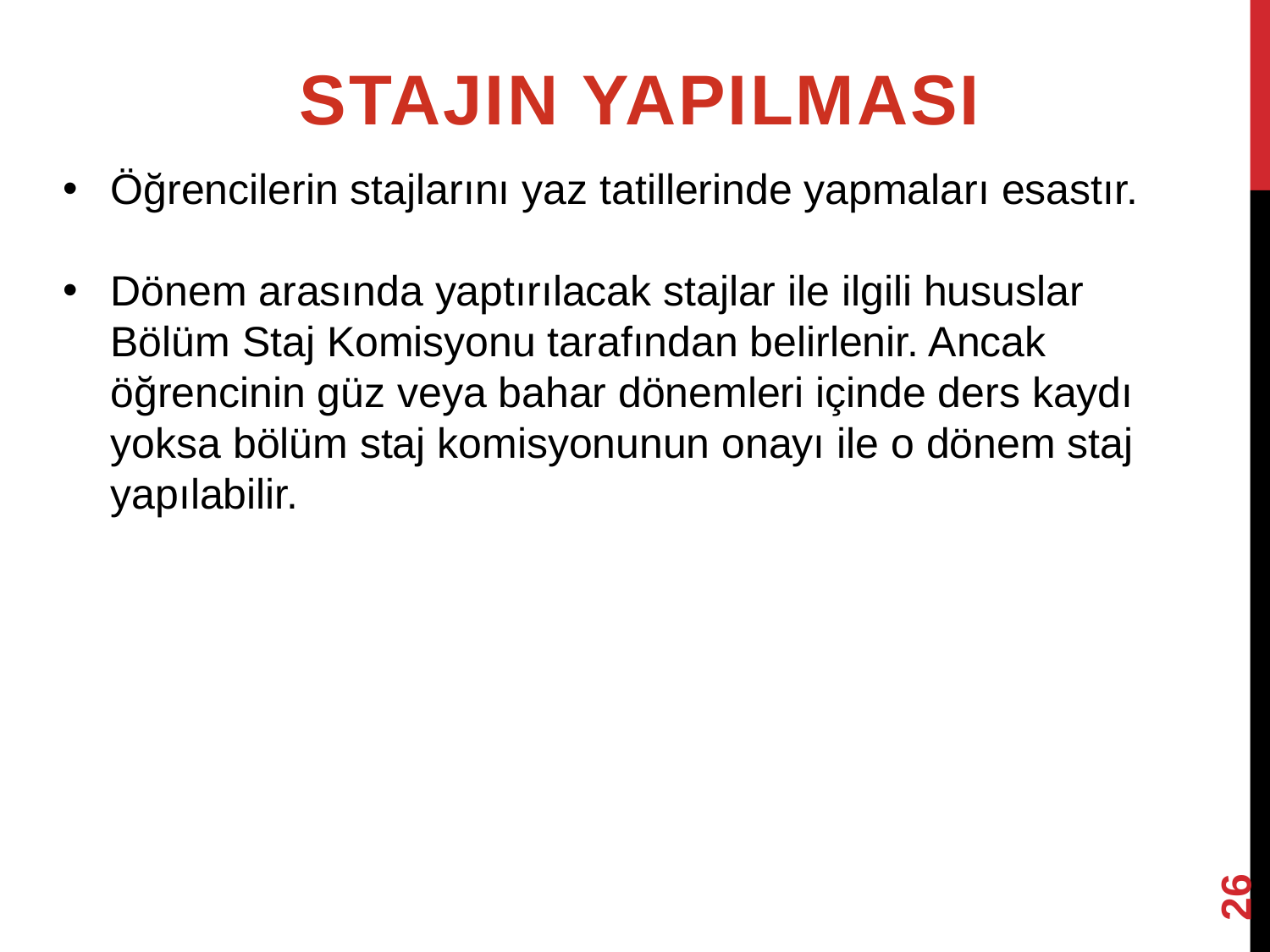

STAJIN YAPILMASI
Öğrencilerin stajlarını yaz tatillerinde yapmaları esastır.

Dönem arasında yaptırılacak stajlar ile ilgili hususlar Bölüm Staj Komisyonu tarafından belirlenir. Ancak öğrencinin güz veya bahar dönemleri içinde ders kaydı yoksa bölüm staj komisyonunun onayı ile o dönem staj yapılabilir.

26